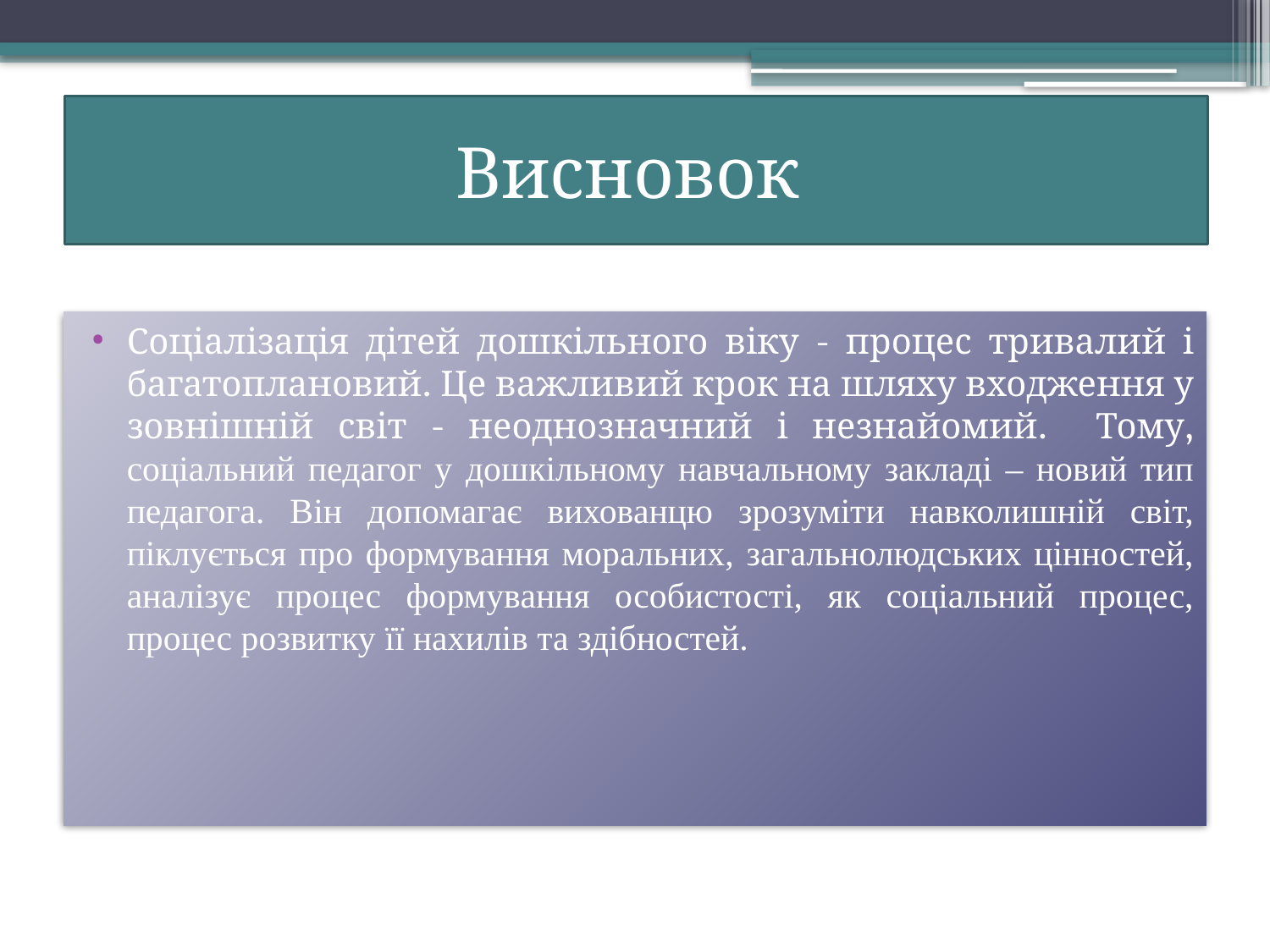

# Висновок
Соціалізація дітей дошкільного віку - процес тривалий і багатоплановий. Це важливий крок на шляху входження у зовнішній світ - неоднозначний і незнайомий.  Тому, соціальний педагог у дошкільному навчальному закладі – новий тип педагога. Він допомагає вихованцю зрозуміти навколишній світ, піклується про формування моральних, загальнолюдських цінностей, аналізує процес формування особистості, як соціальний процес, процес розвитку її нахилів та здібностей.